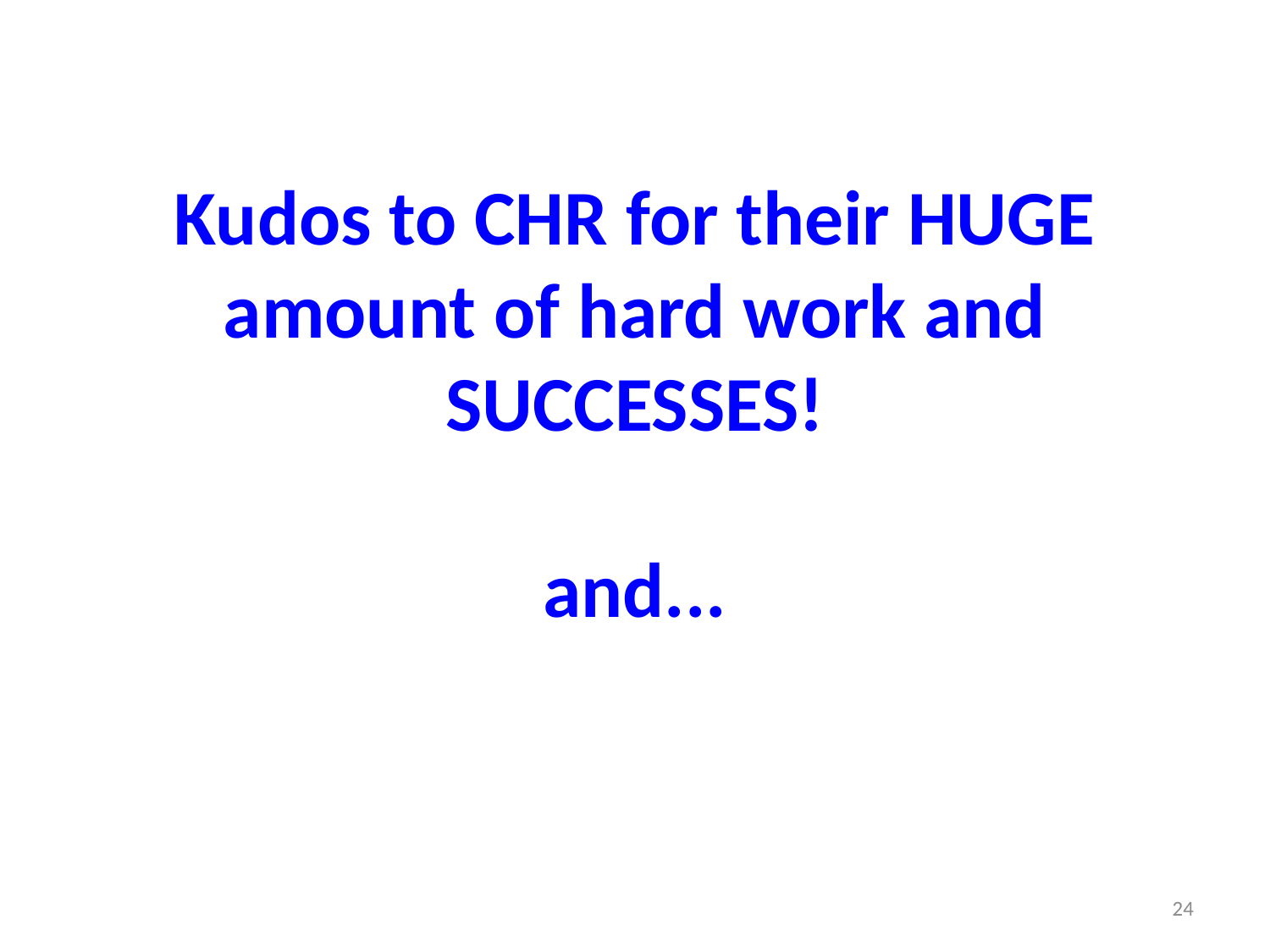

# Kudos to CHR for their HUGE amount of hard work and SUCCESSES! and...
24